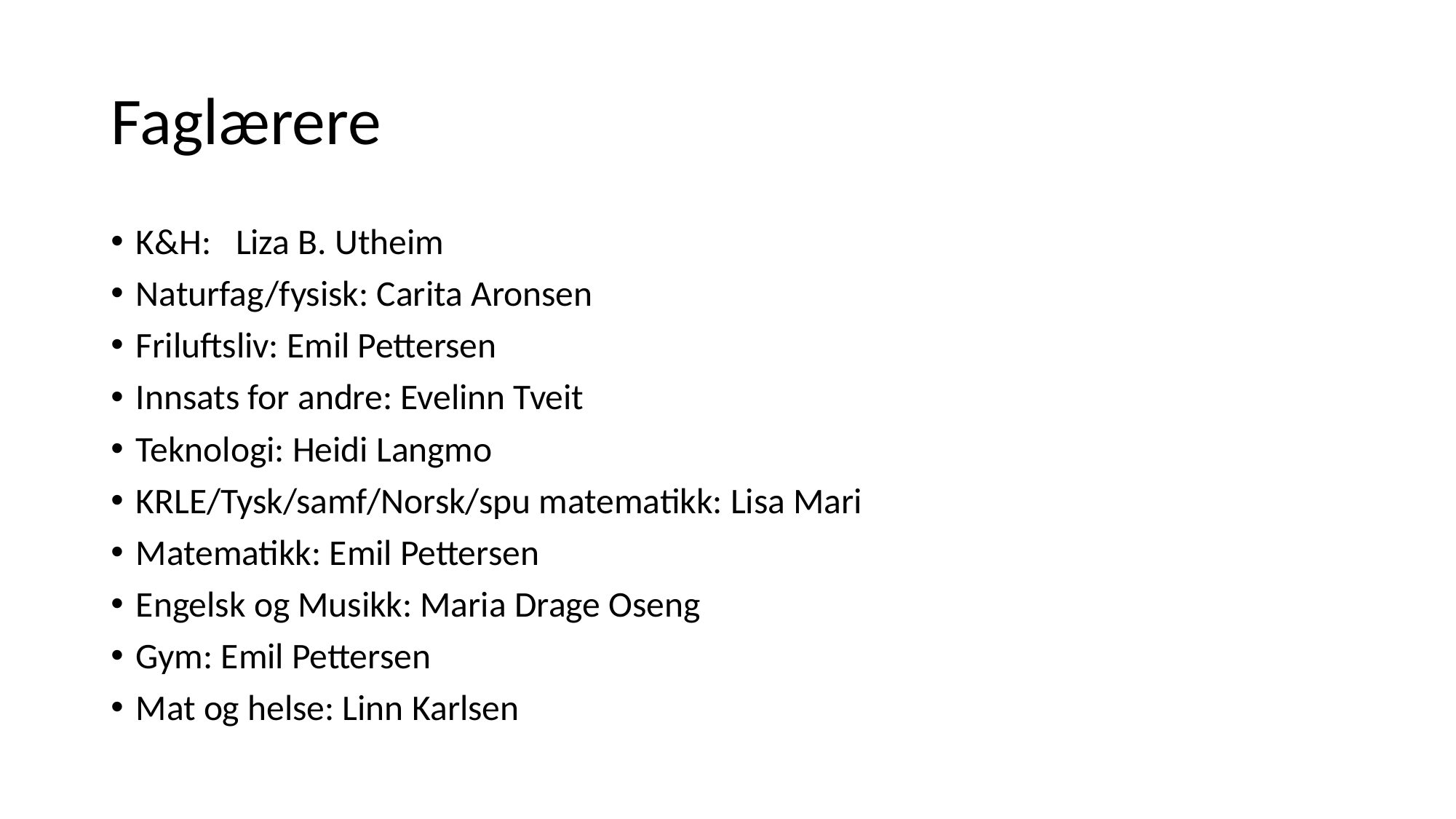

# Faglærere
K&H:   Liza B. Utheim
Naturfag/fysisk: Carita Aronsen
Friluftsliv: Emil Pettersen
Innsats for andre: Evelinn Tveit
Teknologi: Heidi Langmo
KRLE/Tysk/samf/Norsk/spu matematikk: Lisa Mari
Matematikk: Emil Pettersen
Engelsk og Musikk: Maria Drage Oseng
Gym: Emil Pettersen
Mat og helse: Linn Karlsen